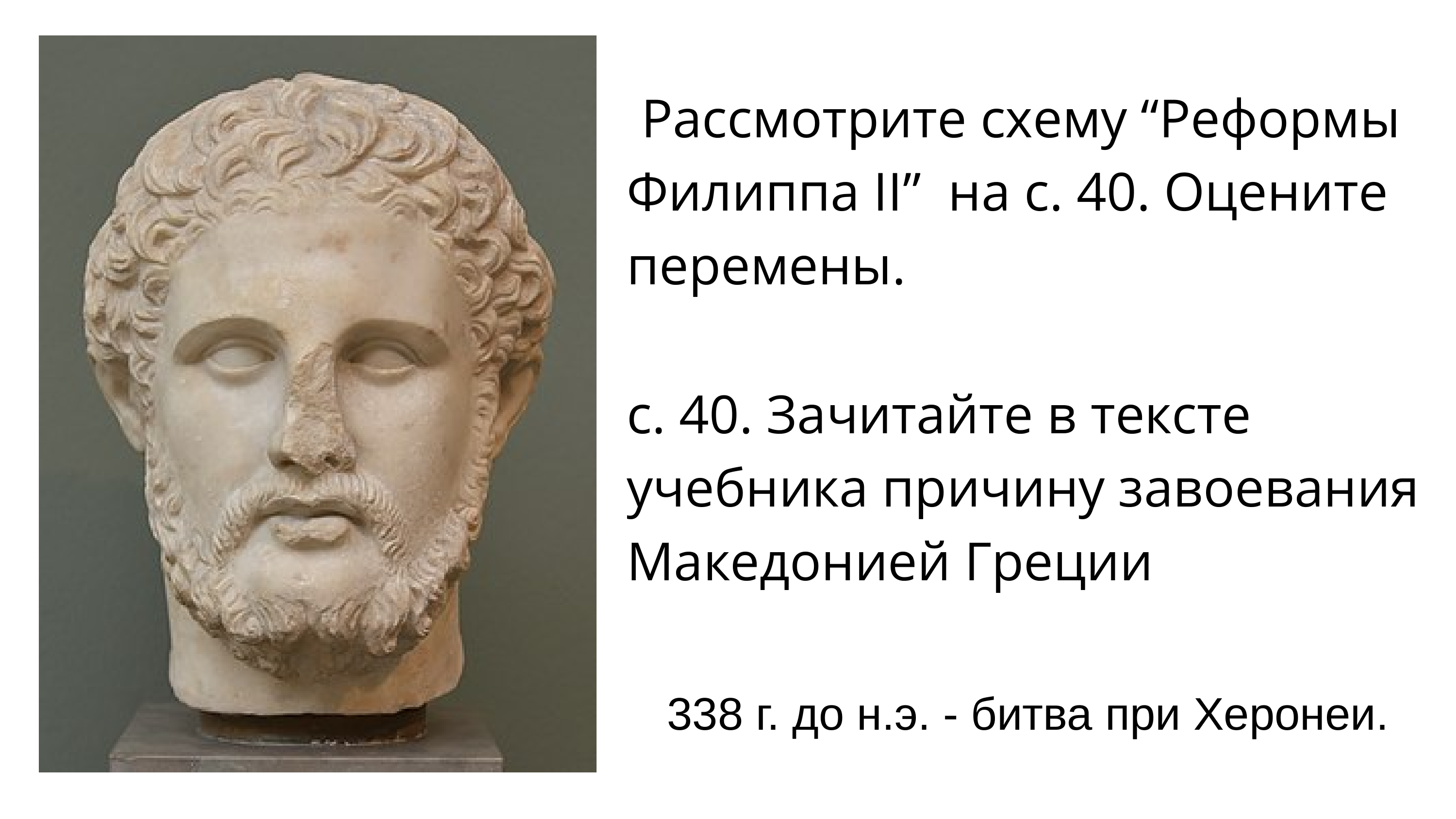

Рассмотрите схему “Реформы Филиппа II”  на с. 40. Оцените перемены.
с. 40. Зачитайте в тексте учебника причину завоевания Македонией Греции
338 г. до н.э. - битва при Херонеи.